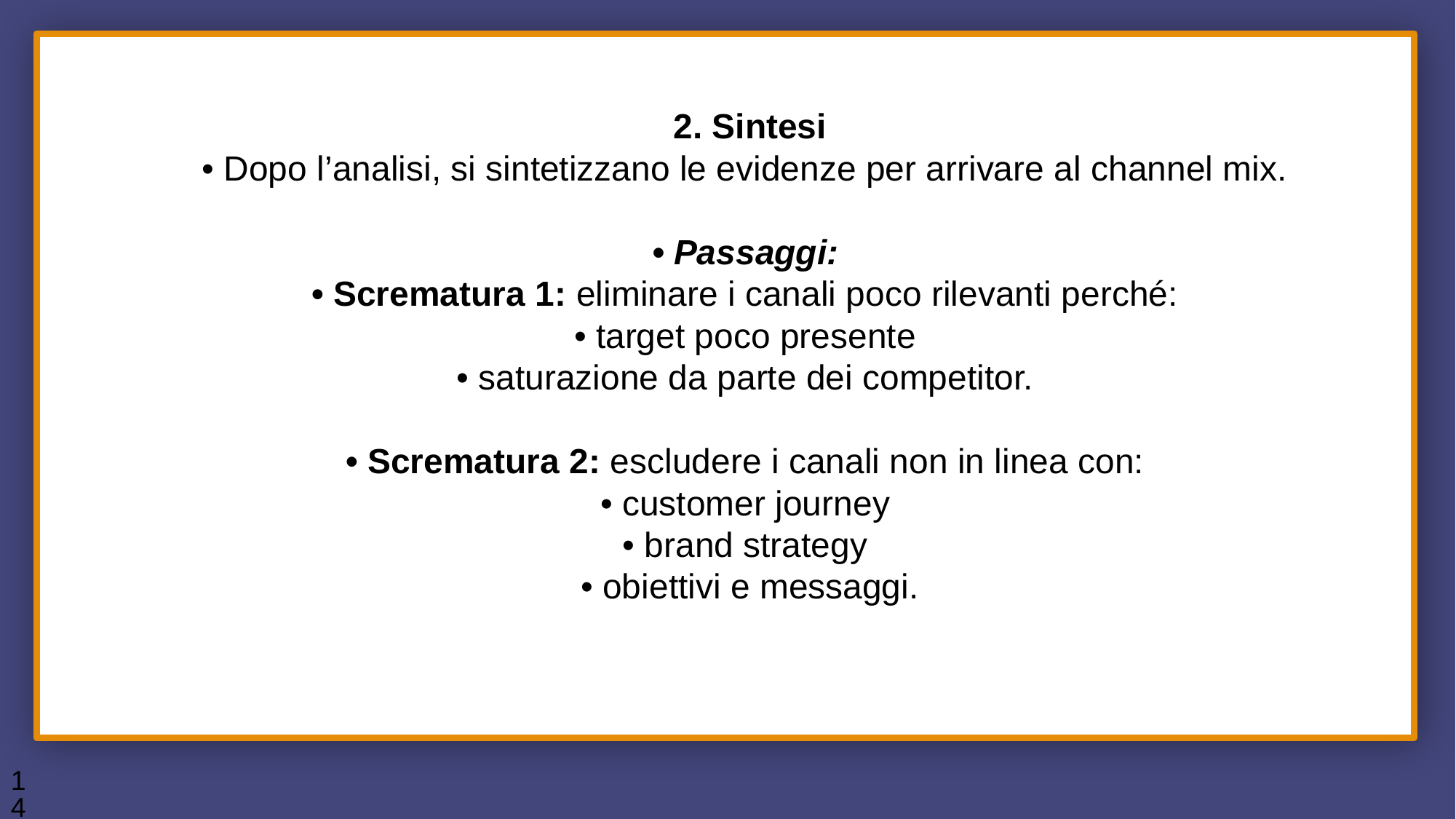

Competence nasce 15 anni fa dal mondo delle PR, ufficio stampa ed eventi.
Nel tempo ha evoluto il proprio posizionamento, spostandosi verso la gestione della reputazione.
 2. Sintesi
• Dopo l’analisi, si sintetizzano le evidenze per arrivare al channel mix.

• Passaggi:
• Scrematura 1: eliminare i canali poco rilevanti perché:
• target poco presente
• saturazione da parte dei competitor.

• Scrematura 2: escludere i canali non in linea con:
• customer journey
• brand strategy
• obiettivi e messaggi.
14